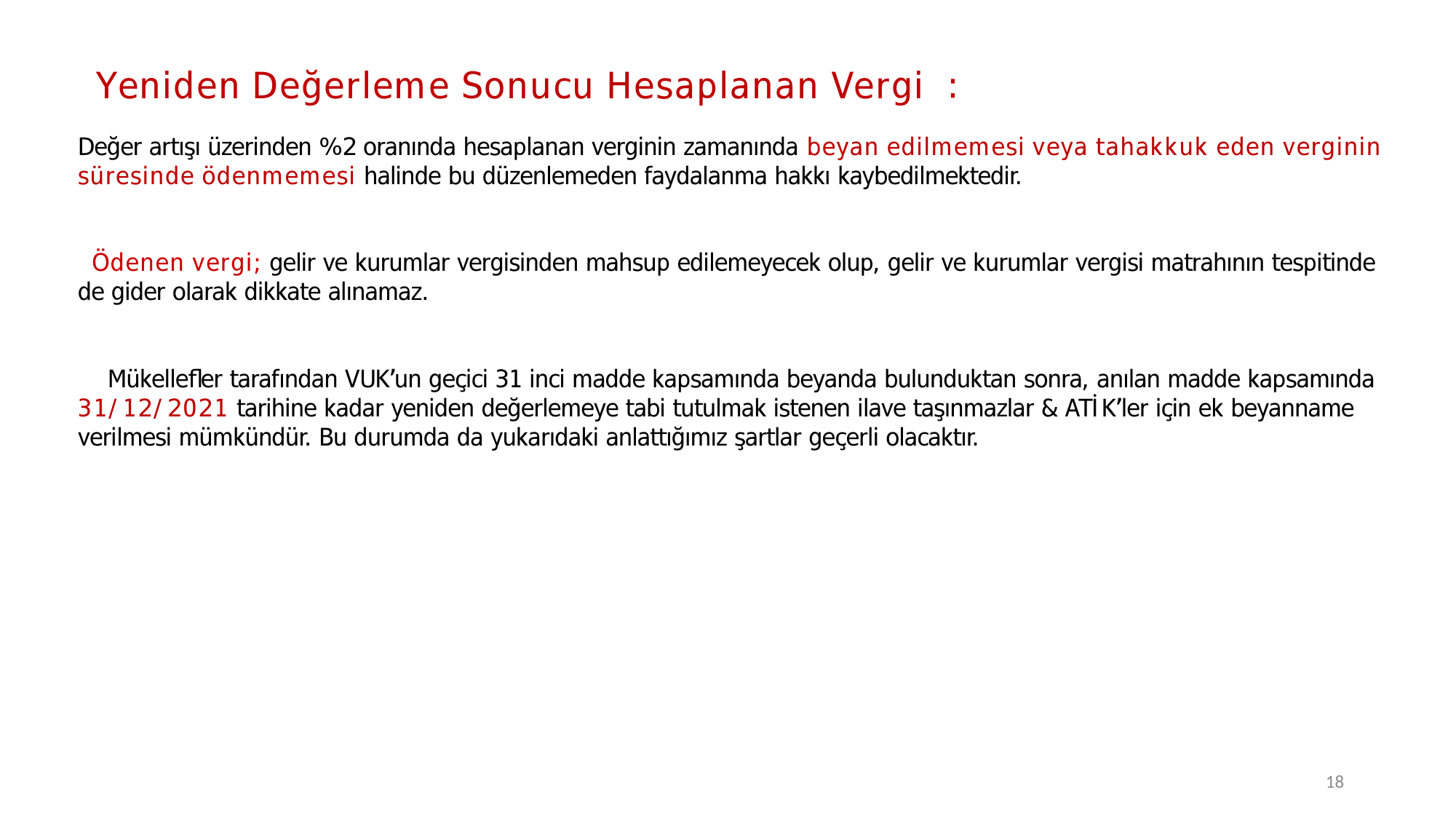

Yeniden Değerleme Sonucu Hesaplanan Vergi  :
Değer artışı üzerinden %2 oranında hesaplanan verginin zamanında beyan edilmemesi veya tahakkuk eden verginin süresinde ödenmemesi halinde bu düzenlemeden faydalanma hakkı kaybedilmektedir.

  Ödenen vergi; gelir ve kurumlar vergisinden mahsup edilemeyecek olup, gelir ve kurumlar vergisi matrahının tespitinde de gider olarak dikkate alınamaz.

    Mükellefler tarafından VUK’un geçici 31 inci madde kapsamında beyanda bulunduktan sonra, anılan madde kapsamında 31/12/2021 tarihine kadar yeniden değerlemeye tabi tutulmak istenen ilave taşınmazlar & ATİK’ler için ek beyanname verilmesi mümkündür. Bu durumda da yukarıdaki anlattığımız şartlar geçerli olacaktır.

18